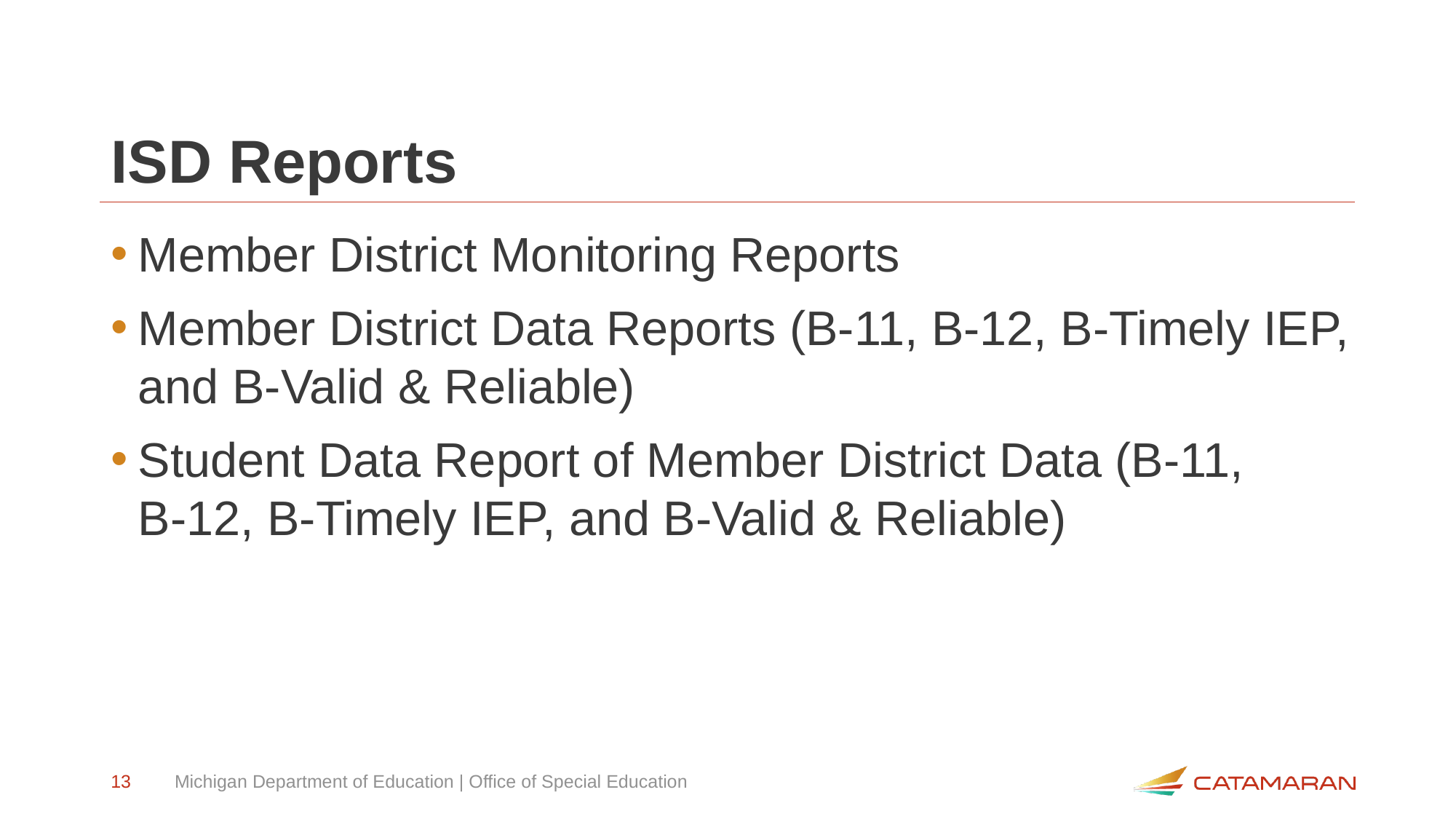

# ISD Reports
Member District Monitoring Reports
Member District Data Reports (B-11, B-12, B-Timely IEP, and B-Valid & Reliable)
Student Data Report of Member District Data (B-11,
B-12, B-Timely IEP, and B-Valid & Reliable)
13
Michigan Department of Education | Office of Special Education